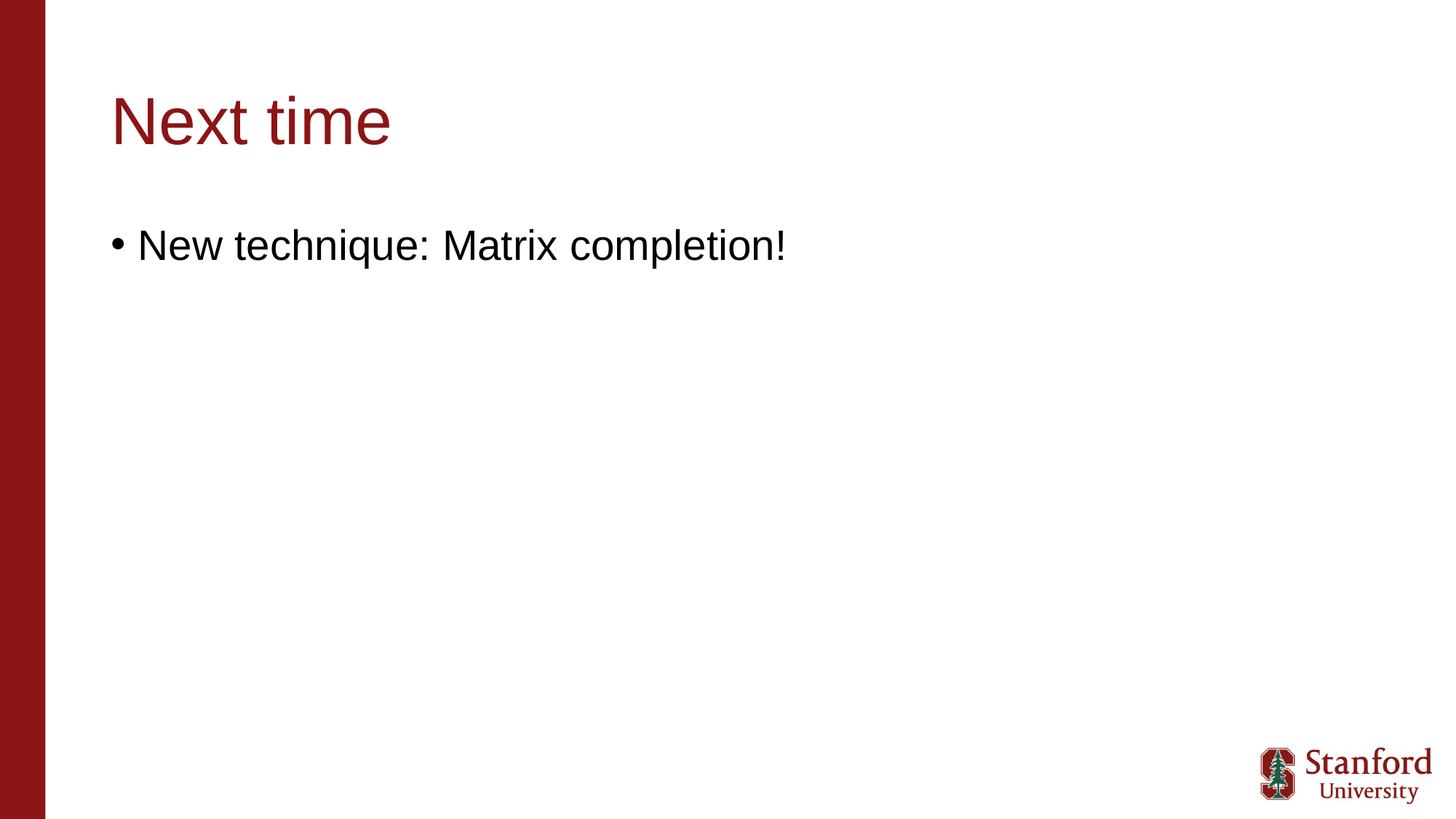

# Next time
New technique: Matrix completion!